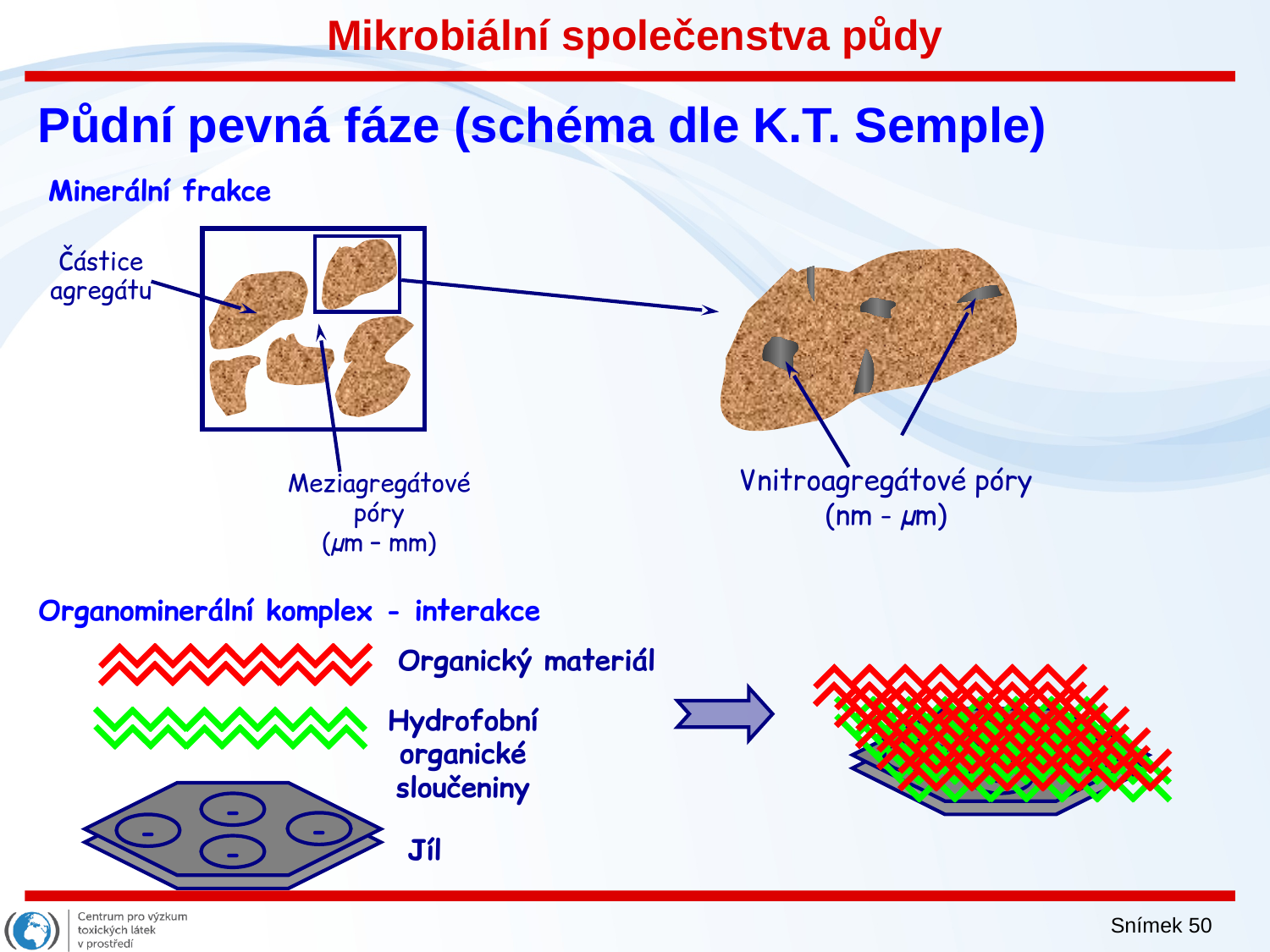

Mikrobiální společenstva půdy
# Půdní pevná fáze (schéma dle K.T. Semple)
Minerální frakce

Částice
agregátu

Vnitroagregátové póry
(nm - µm)

Meziagregátové
póry
(µm – mm)

Organominerální komplex - interakce
Organický materiál

Hydrofobní
organické
sloučeniny

-

-

-

-

-
-
-
-
Jíl
Snímek 50